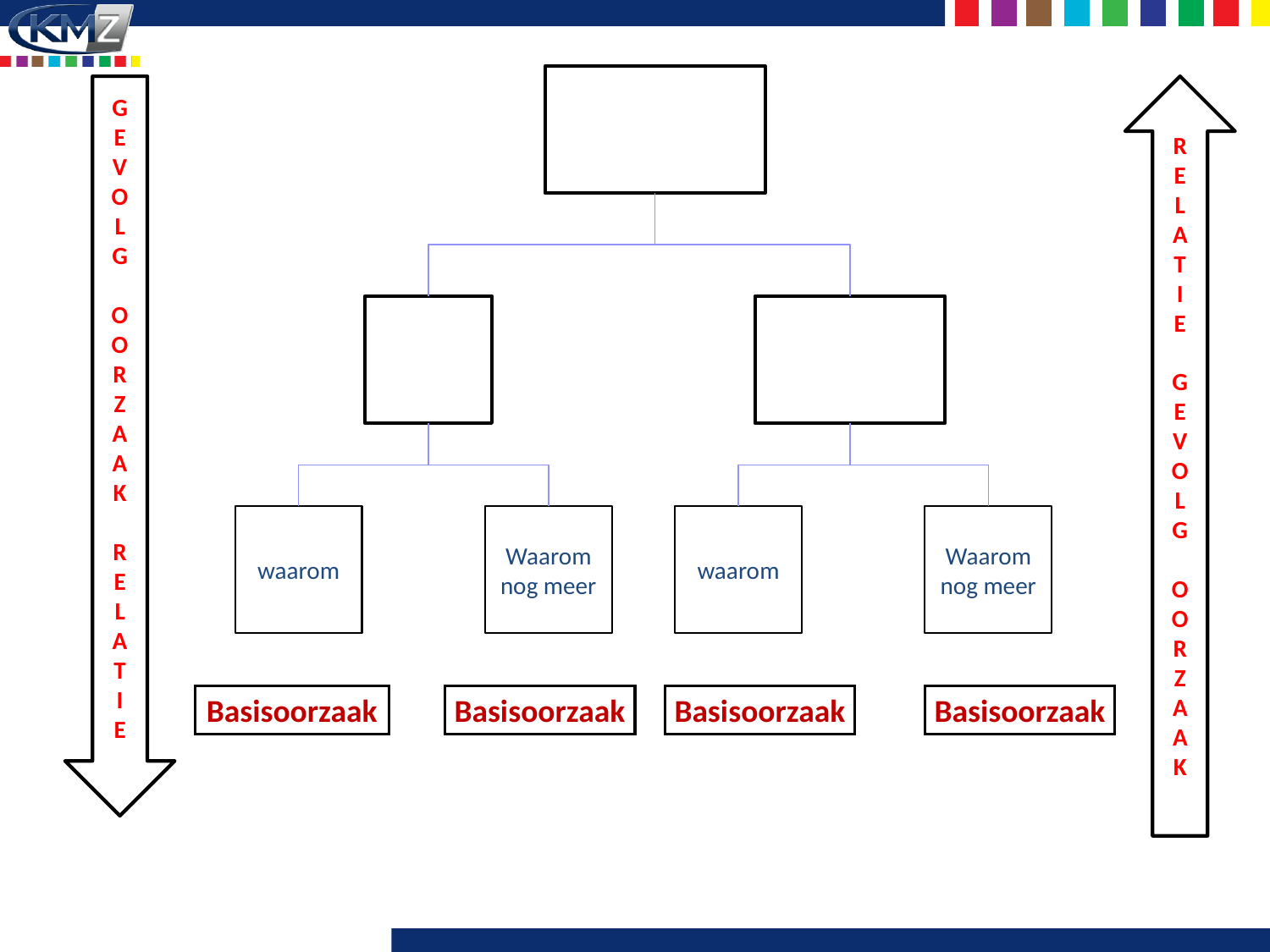

#

G
E
V
O
L
G

O
O
R
Z
A
A
K

R
E
L
A
T
I
E

R
E
L
A
T
I
E

G
E
V
O
L
G

O
OR
Z
A
A
K

waarom
Waarom nog meer
waarom
Waarom nog meer
Basisoorzaak
Basisoorzaak
Basisoorzaak
Basisoorzaak